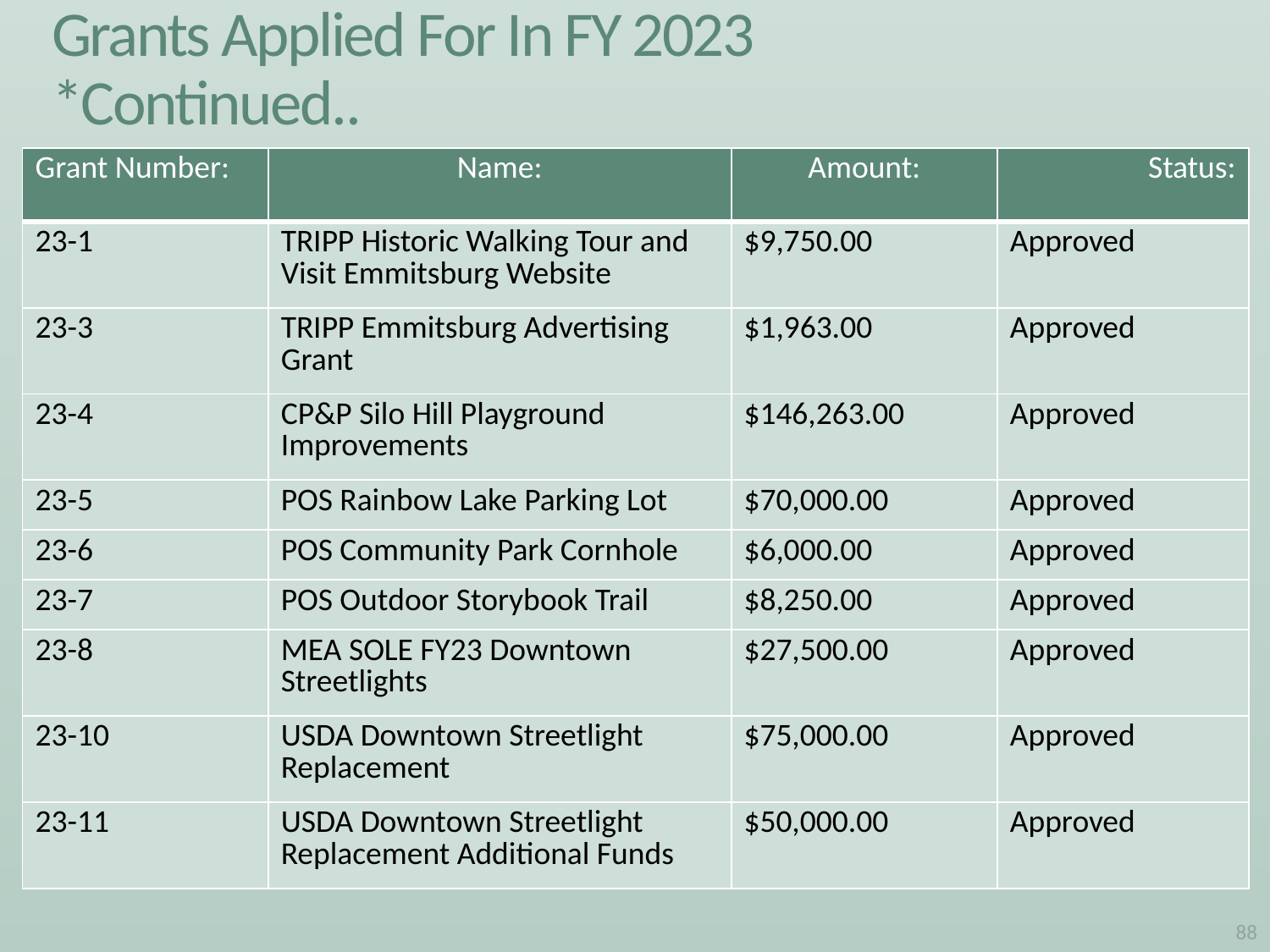

# Grants Applied For In FY 2023	        *Continued..
| Grant Number: | Name: | Amount: | Status: |
| --- | --- | --- | --- |
| 23-1 | TRIPP Historic Walking Tour and Visit Emmitsburg Website | $9,750.00 | Approved |
| 23-3 | TRIPP Emmitsburg Advertising Grant | $1,963.00 | Approved |
| 23-4 | CP&P Silo Hill Playground Improvements | $146,263.00 | Approved |
| 23-5 | POS Rainbow Lake Parking Lot | $70,000.00 | Approved |
| 23-6 | POS Community Park Cornhole | $6,000.00 | Approved |
| 23-7 | POS Outdoor Storybook Trail | $8,250.00 | Approved |
| 23-8 | MEA SOLE FY23 Downtown Streetlights | $27,500.00 | Approved |
| 23-10 | USDA Downtown Streetlight Replacement | $75,000.00 | Approved |
| 23-11 | USDA Downtown Streetlight Replacement Additional Funds | $50,000.00 | Approved |
88